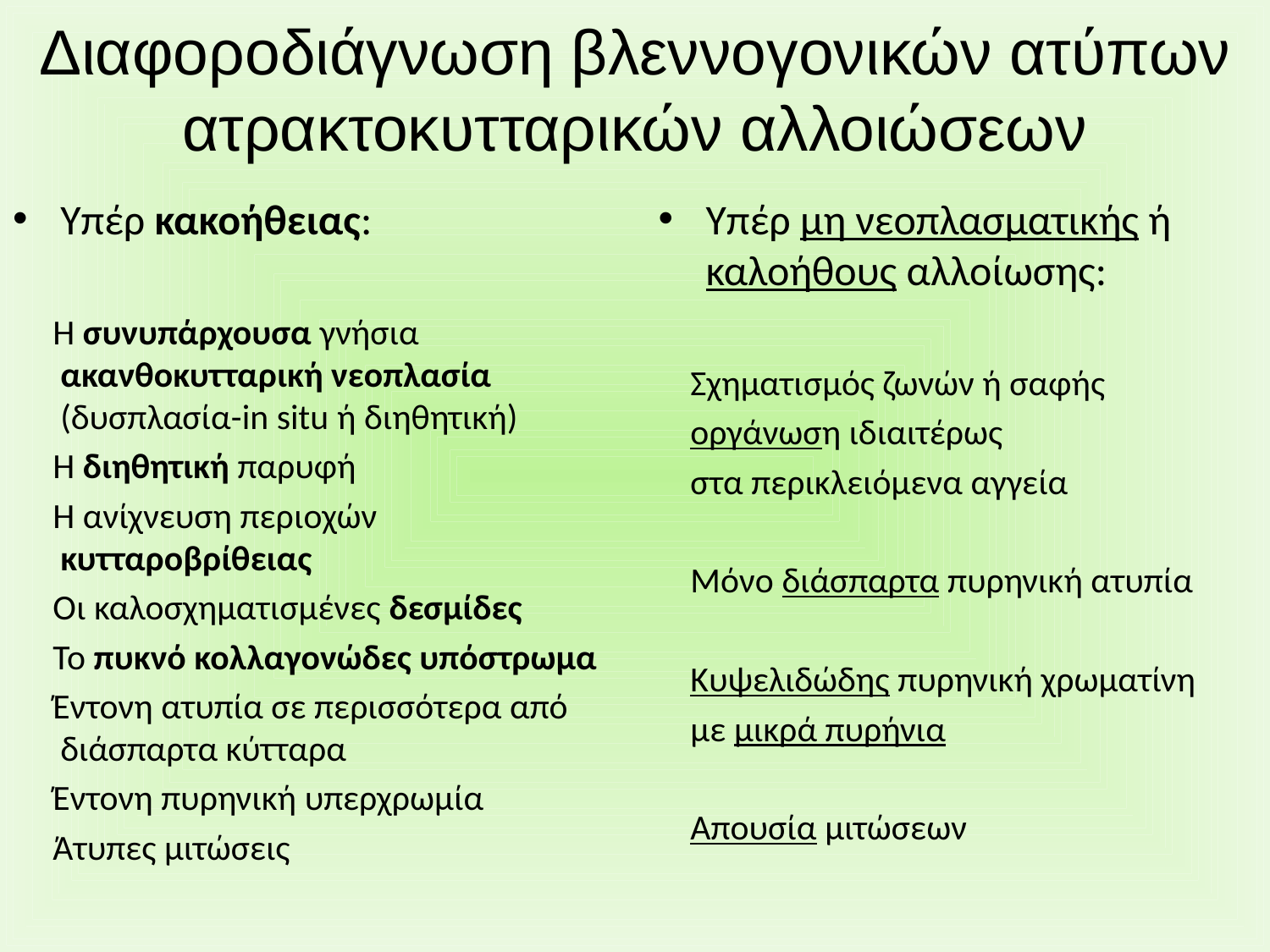

# Διαφοροδιάγνωση βλεννογονικών ατύπων ατρακτοκυτταρικών αλλοιώσεων
Yπέρ κακοήθειας:

     Η συνυπάρχουσα γνήσια ακανθοκυτταρική νεοπλασία (δυσπλασία-in situ ή διηθητική)
     Η διηθητική παρυφή
     Η ανίχνευση περιοχών κυτταροβρίθειας
     Οι καλοσχηματισμένες δεσμίδες
     Το πυκνό κολλαγονώδες υπόστρωμα
     Έντονη ατυπία σε περισσότερα από διάσπαρτα κύτταρα
     Έντονη πυρηνική υπερχρωμία
     Άτυπες μιτώσεις
Υπέρ μη νεοπλασματικής ή καλοήθους αλλοίωσης:

    Σχηματισμός ζωνών ή σαφής
    οργάνωση ιδιαιτέρως
    στα περικλειόμενα αγγεία

    Μόνο διάσπαρτα πυρηνική ατυπία

    Κυψελιδώδης πυρηνική χρωματίνη
    με μικρά πυρήνια

    Απουσία μιτώσεων